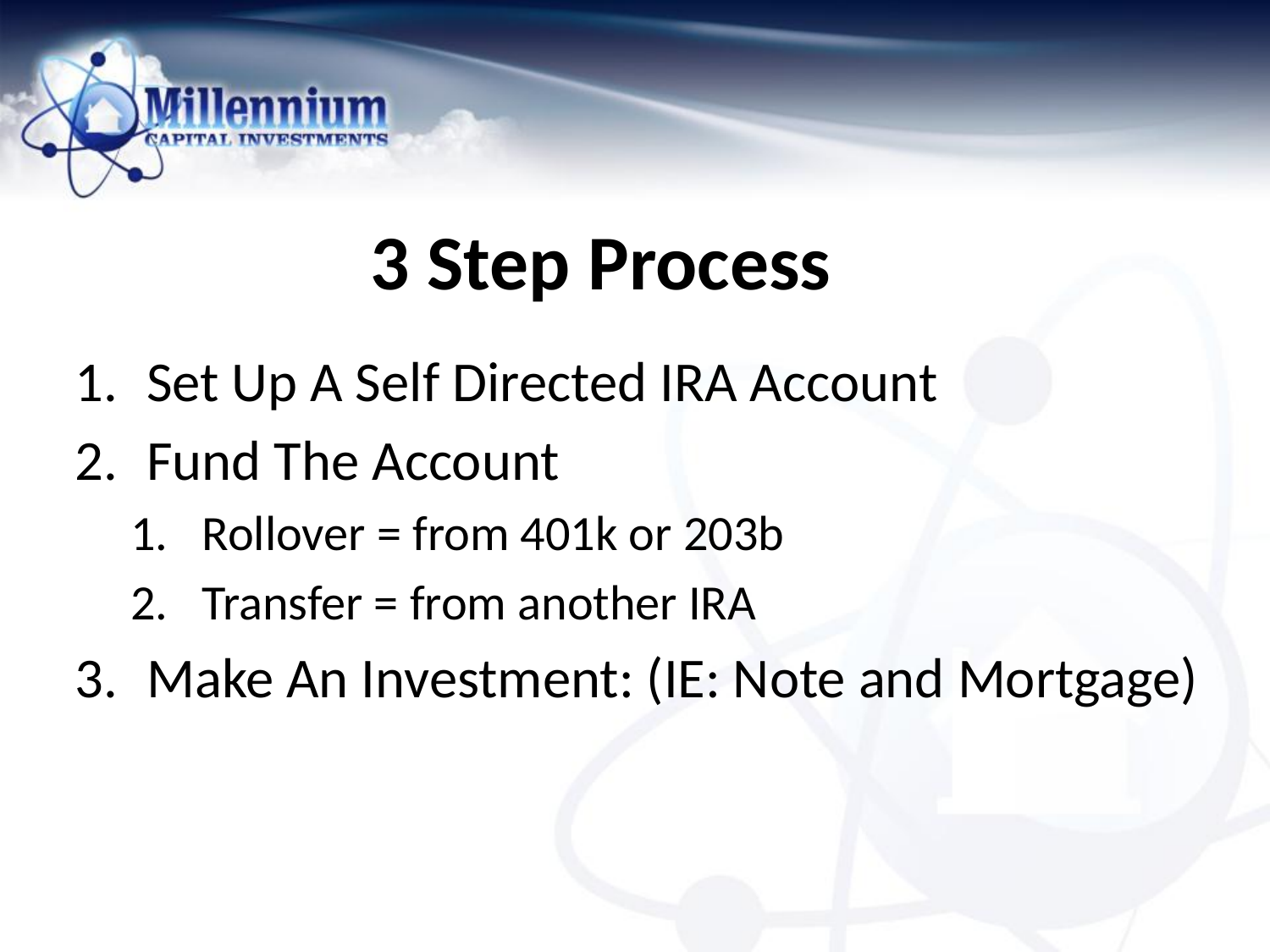

# 3 Step Process
Set Up A Self Directed IRA Account
Fund The Account
Rollover = from 401k or 203b
Transfer = from another IRA
Make An Investment: (IE: Note and Mortgage)